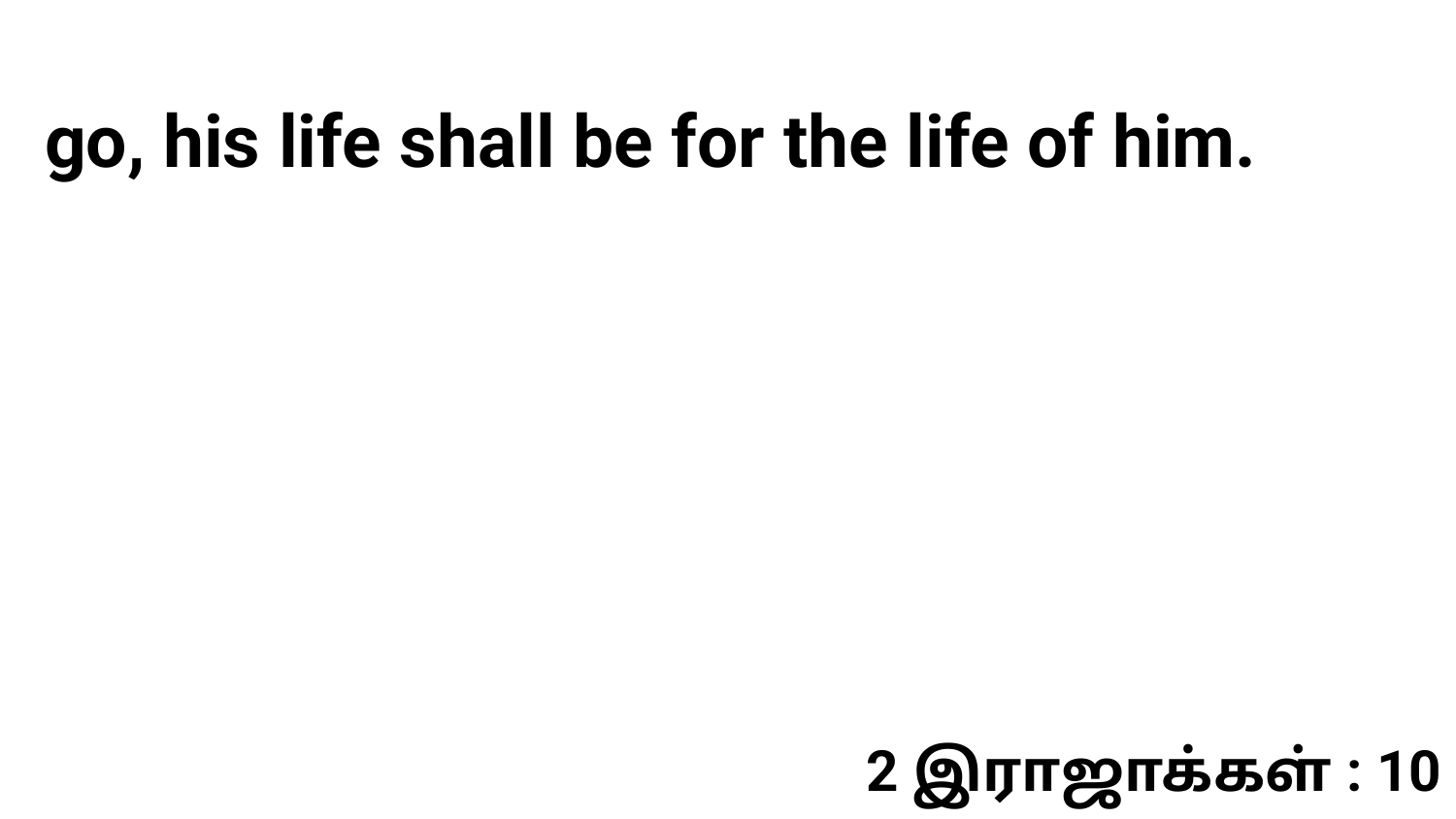

go, his life shall be for the life of him.
2 இராஜாக்கள் : 10